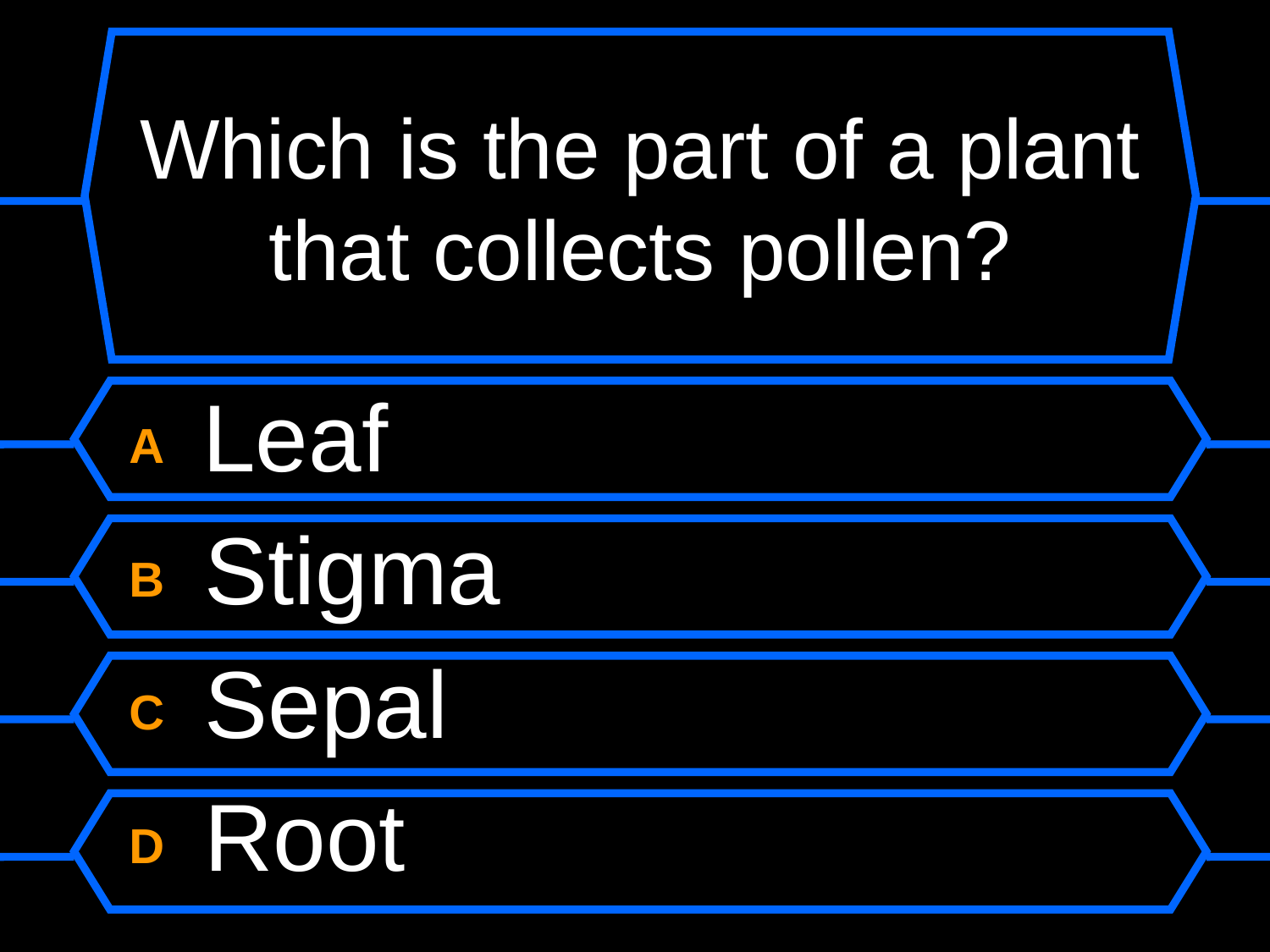

# Which is the part of a plant that collects pollen?

A  Leaf
B  Stigma
C  Sepal
D  Root